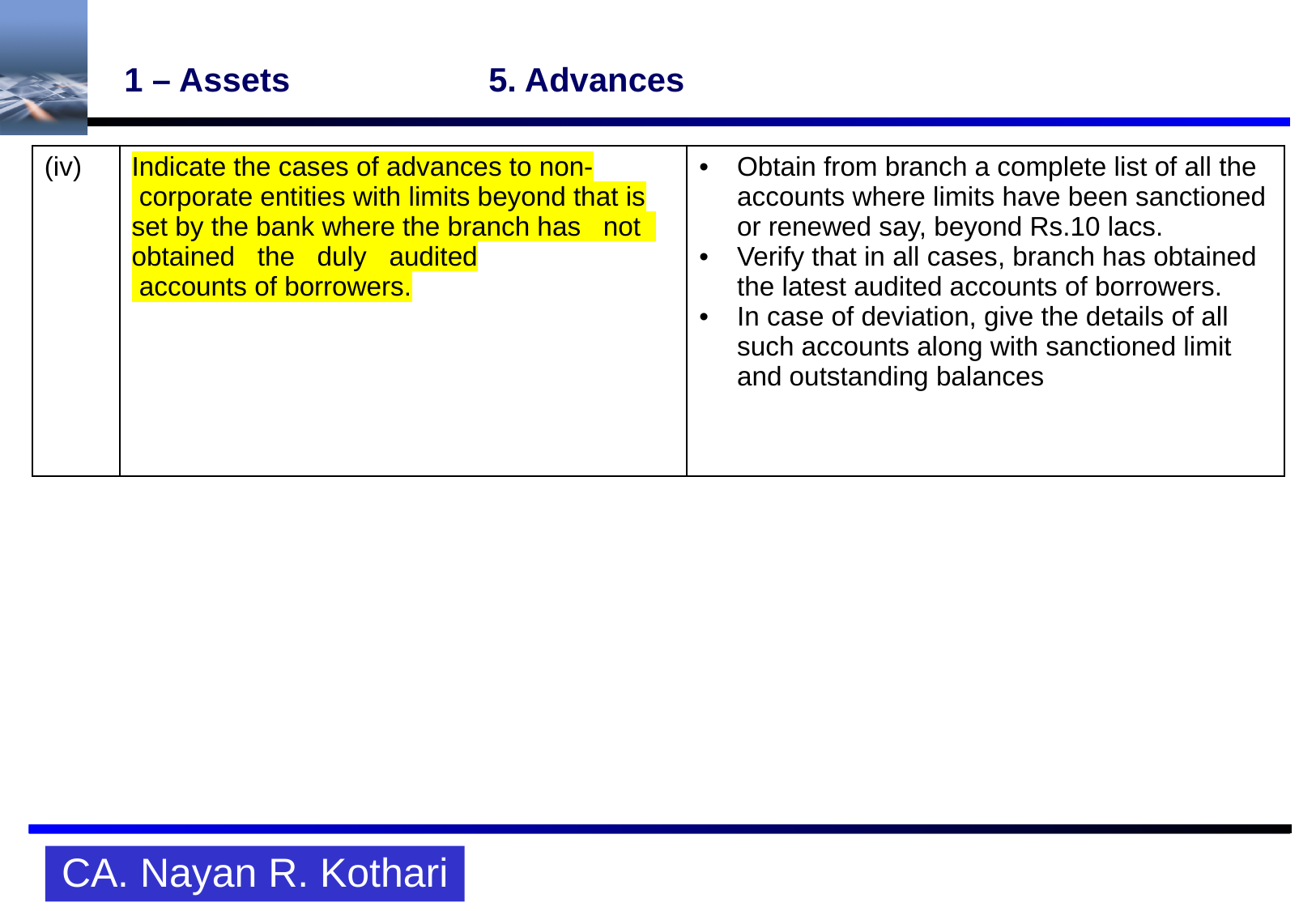

# 1 – Assets		5. Advances
| (iv) | Indicate the cases of advances to non- corporate entities with limits beyond that is set by the bank where the branch has not obtained the duly audited accounts of borrowers. | Obtain from branch a complete list of all the accounts where limits have been sanctioned or renewed say, beyond Rs.10 lacs. Verify that in all cases, branch has obtained the latest audited accounts of borrowers. In case of deviation, give the details of all such accounts along with sanctioned limit and outstanding balances |
| --- | --- | --- |